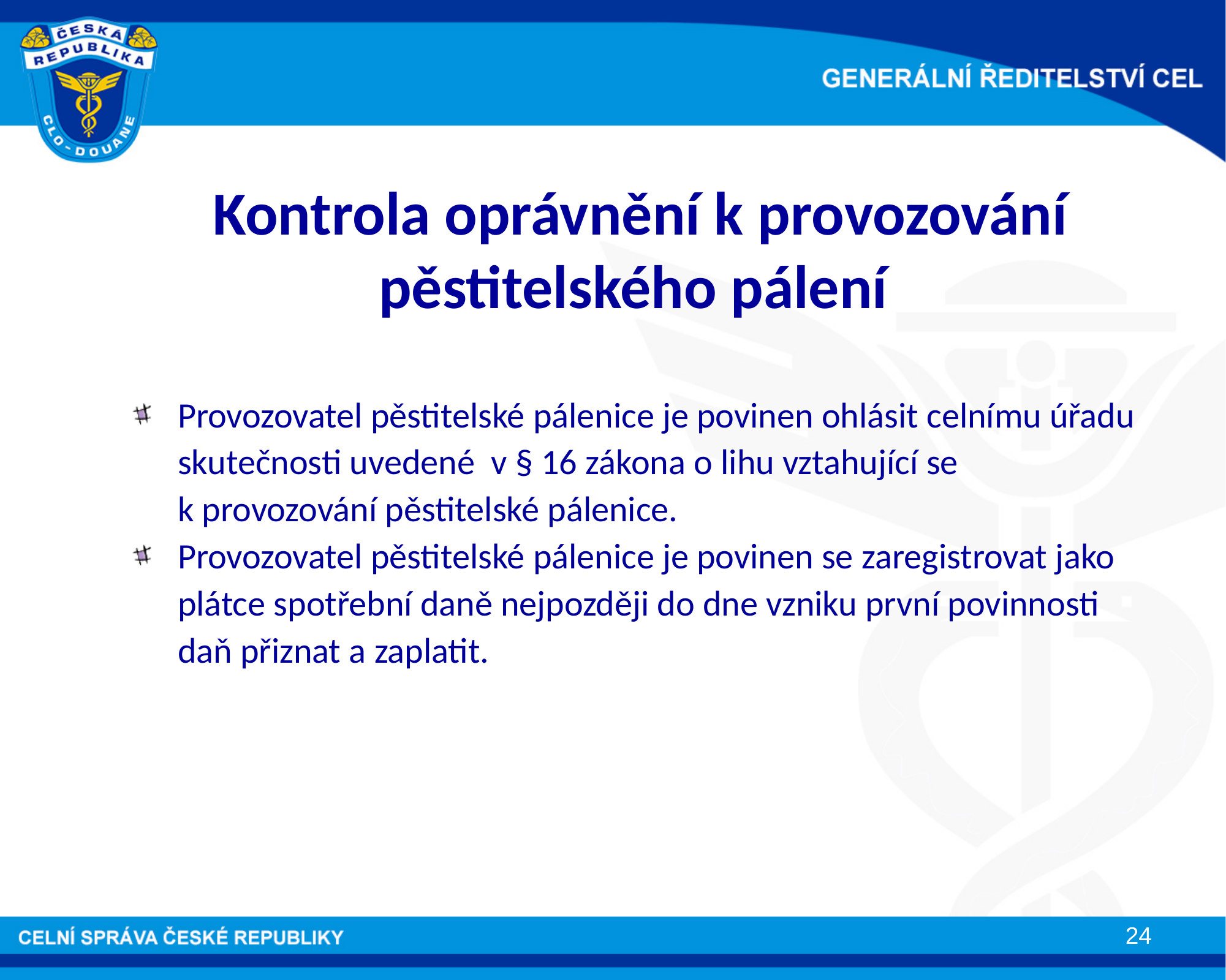

# Kontrola oprávnění k provozování pěstitelského pálení
Provozovatel pěstitelské pálenice je povinen ohlásit celnímu úřadu skutečnosti uvedené  v § 16 zákona o lihu vztahující se k provozování pěstitelské pálenice.
Provozovatel pěstitelské pálenice je povinen se zaregistrovat jako plátce spotřební daně nejpozději do dne vzniku první povinnosti daň přiznat a zaplatit.
24